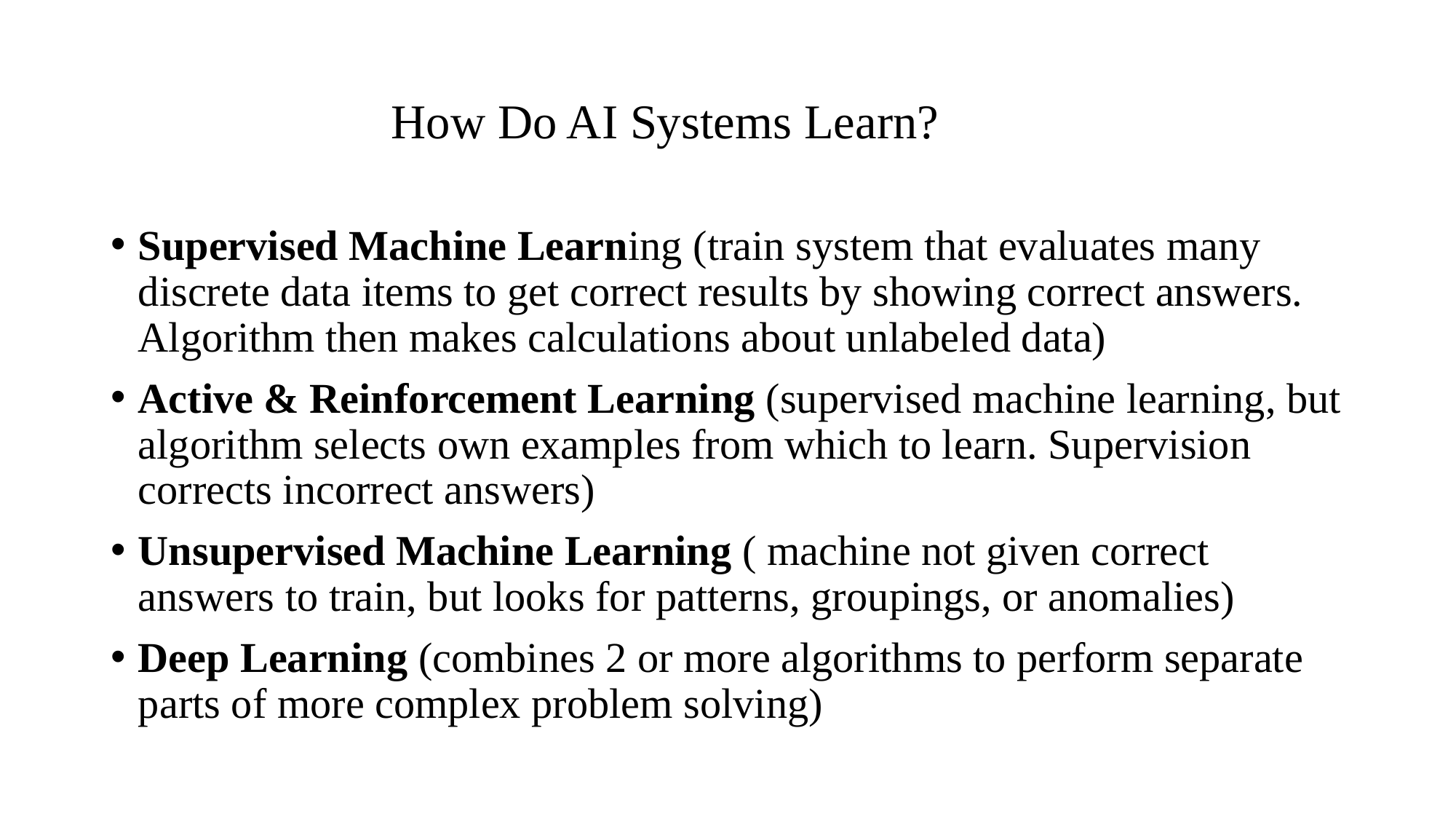

# How Do AI Systems Learn?
Supervised Machine Learning (train system that evaluates many discrete data items to get correct results by showing correct answers. Algorithm then makes calculations about unlabeled data)
Active & Reinforcement Learning (supervised machine learning, but algorithm selects own examples from which to learn. Supervision corrects incorrect answers)
Unsupervised Machine Learning ( machine not given correct answers to train, but looks for patterns, groupings, or anomalies)
Deep Learning (combines 2 or more algorithms to perform separate parts of more complex problem solving)